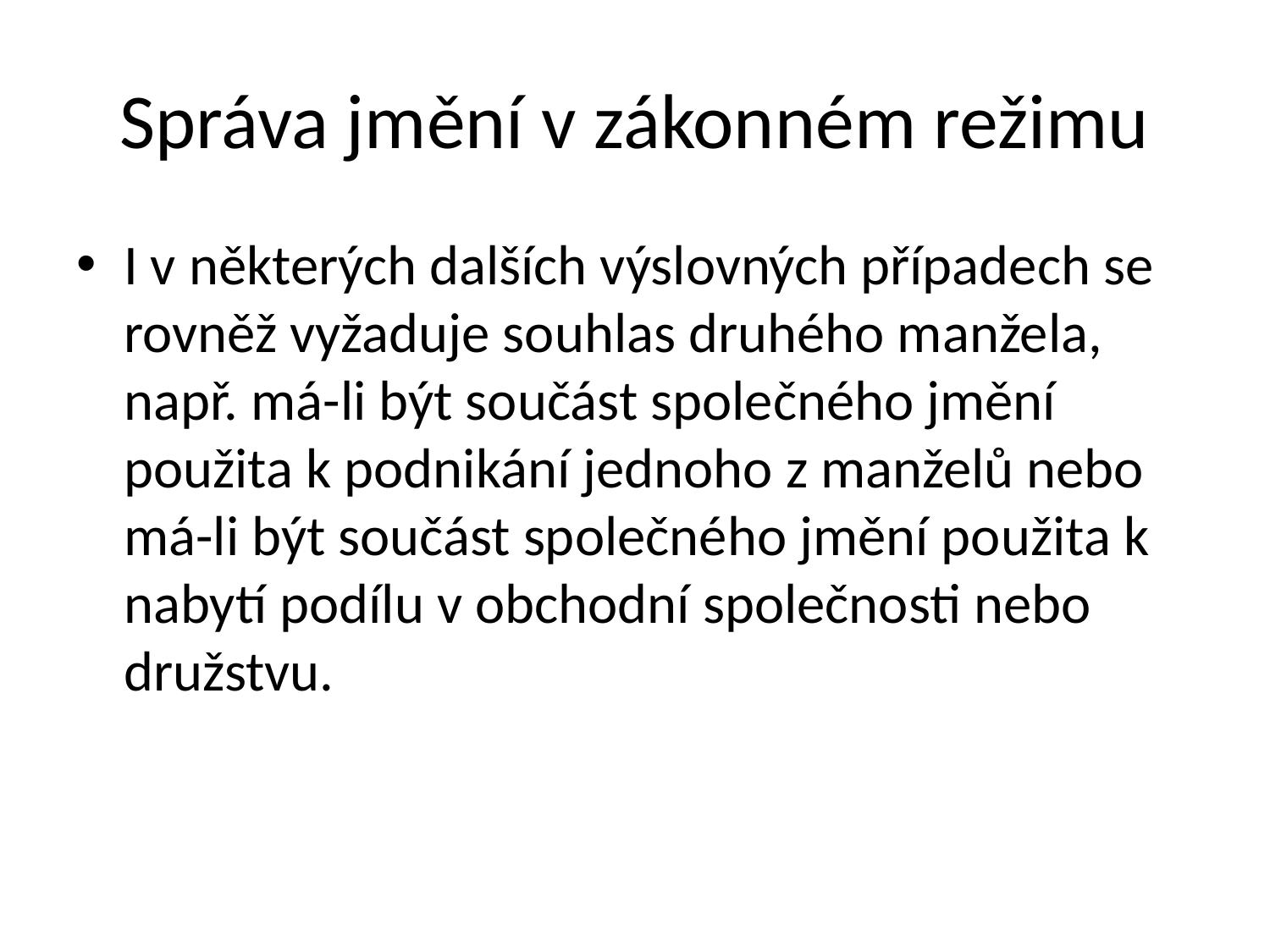

# Správa jmění v zákonném režimu
I v některých dalších výslovných případech se rovněž vyžaduje souhlas druhého manžela, např. má-li být součást společného jmění použita k podnikání jednoho z manželů nebo má-li být součást společného jmění použita k nabytí podílu v obchodní společnosti nebo družstvu.